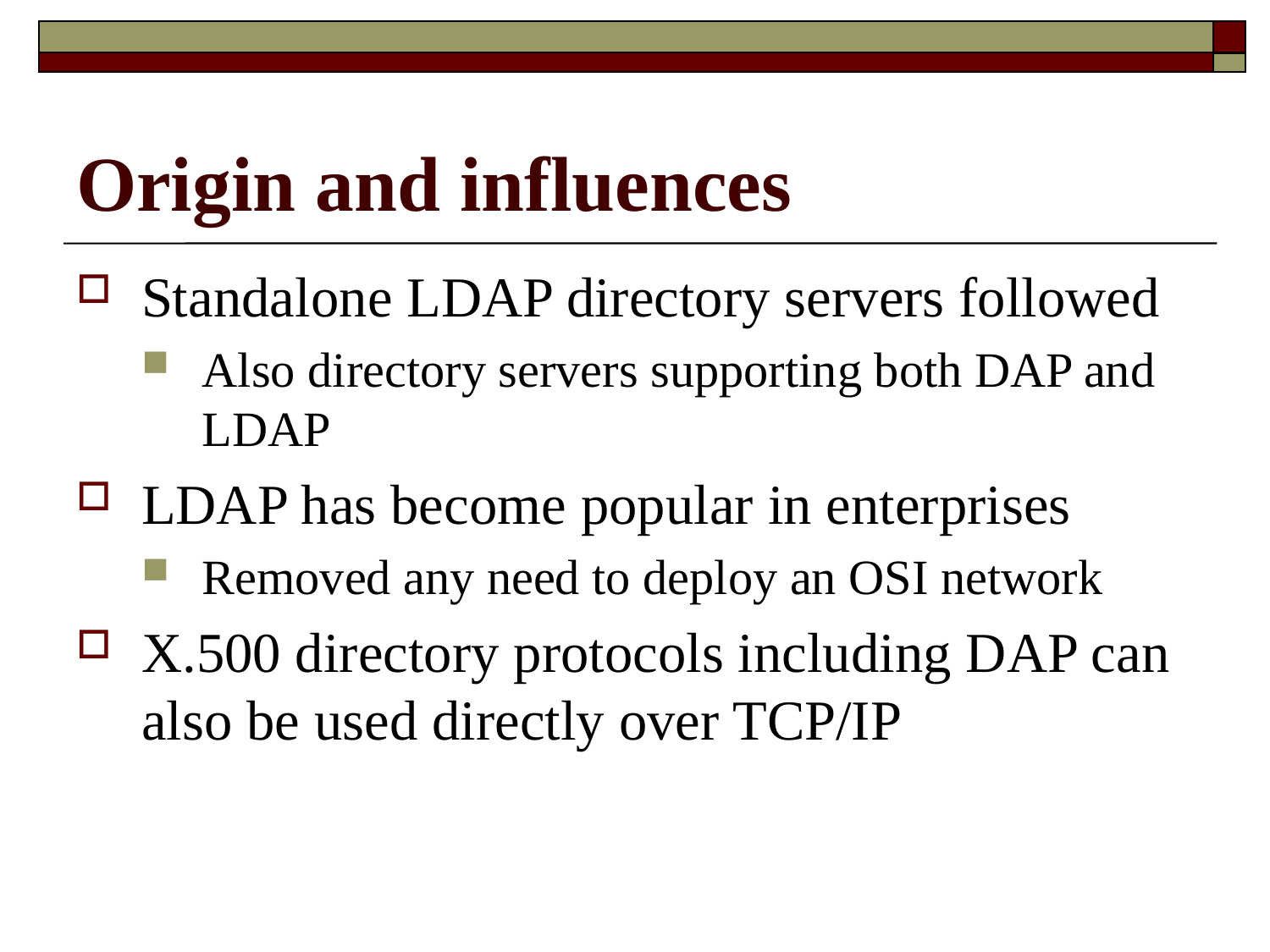

# Origin and influences
Standalone LDAP directory servers followed
Also directory servers supporting both DAP and LDAP
LDAP has become popular in enterprises
Removed any need to deploy an OSI network
X.500 directory protocols including DAP can also be used directly over TCP/IP